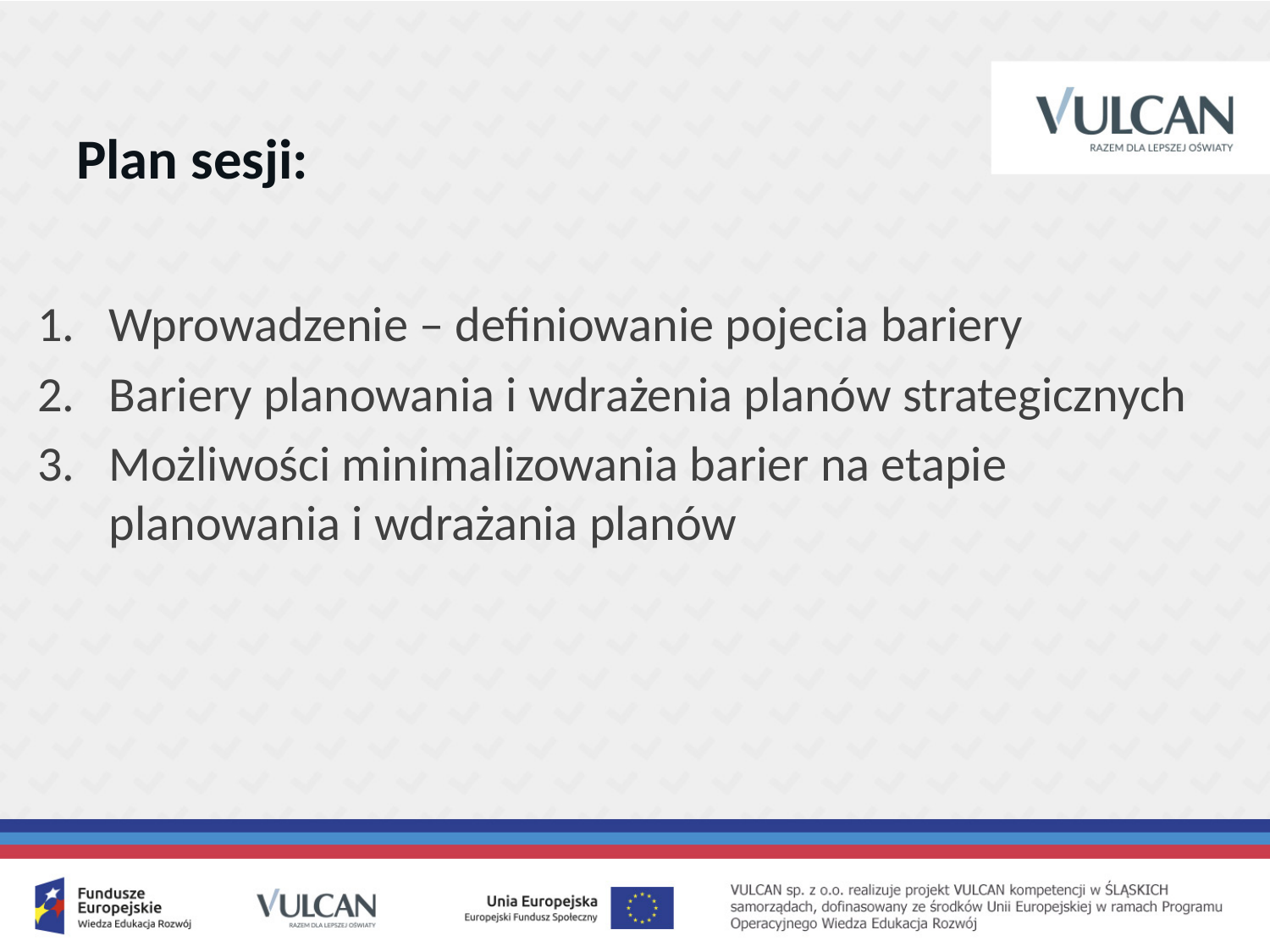

# Plan sesji:
Wprowadzenie – definiowanie pojecia bariery
Bariery planowania i wdrażenia planów strategicznych
Możliwości minimalizowania barier na etapie planowania i wdrażania planów